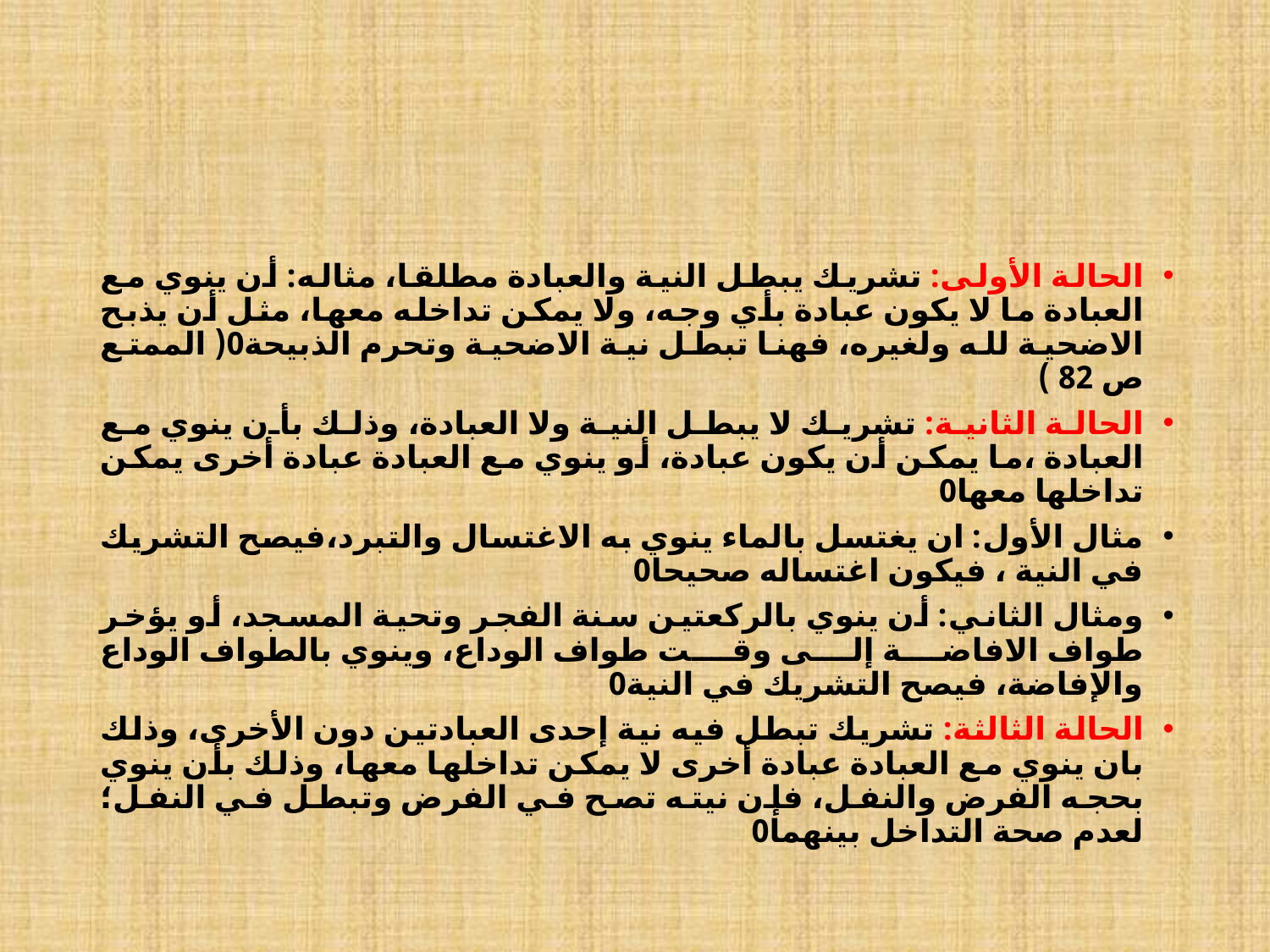

#
الحالة الأولى: تشريك يبطل النية والعبادة مطلقا، مثاله: أن ينوي مع العبادة ما لا يكون عبادة بأي وجه، ولا يمكن تداخله معها، مثل أن يذبح الاضحية لله ولغيره، فهنا تبطل نية الاضحية وتحرم الذبيحة0( الممتع ص 82 )
الحالة الثانية: تشريك لا يبطل النية ولا العبادة، وذلك بأن ينوي مع العبادة ،ما يمكن أن يكون عبادة، أو ينوي مع العبادة عبادة أخرى يمكن تداخلها معها0
مثال الأول: ان يغتسل بالماء ينوي به الاغتسال والتبرد،فيصح التشريك في النية ، فيكون اغتساله صحيحا0
ومثال الثاني: أن ينوي بالركعتين سنة الفجر وتحية المسجد، أو يؤخر طواف الافاضة إلى وقت طواف الوداع، وينوي بالطواف الوداع والإفاضة، فيصح التشريك في النية0
الحالة الثالثة: تشريك تبطل فيه نية إحدى العبادتين دون الأخرى، وذلك بان ينوي مع العبادة عبادة أخرى لا يمكن تداخلها معها، وذلك بأن ينوي بحجه الفرض والنفل، فإن نيته تصح في الفرض وتبطل في النفل؛ لعدم صحة التداخل بينهما0